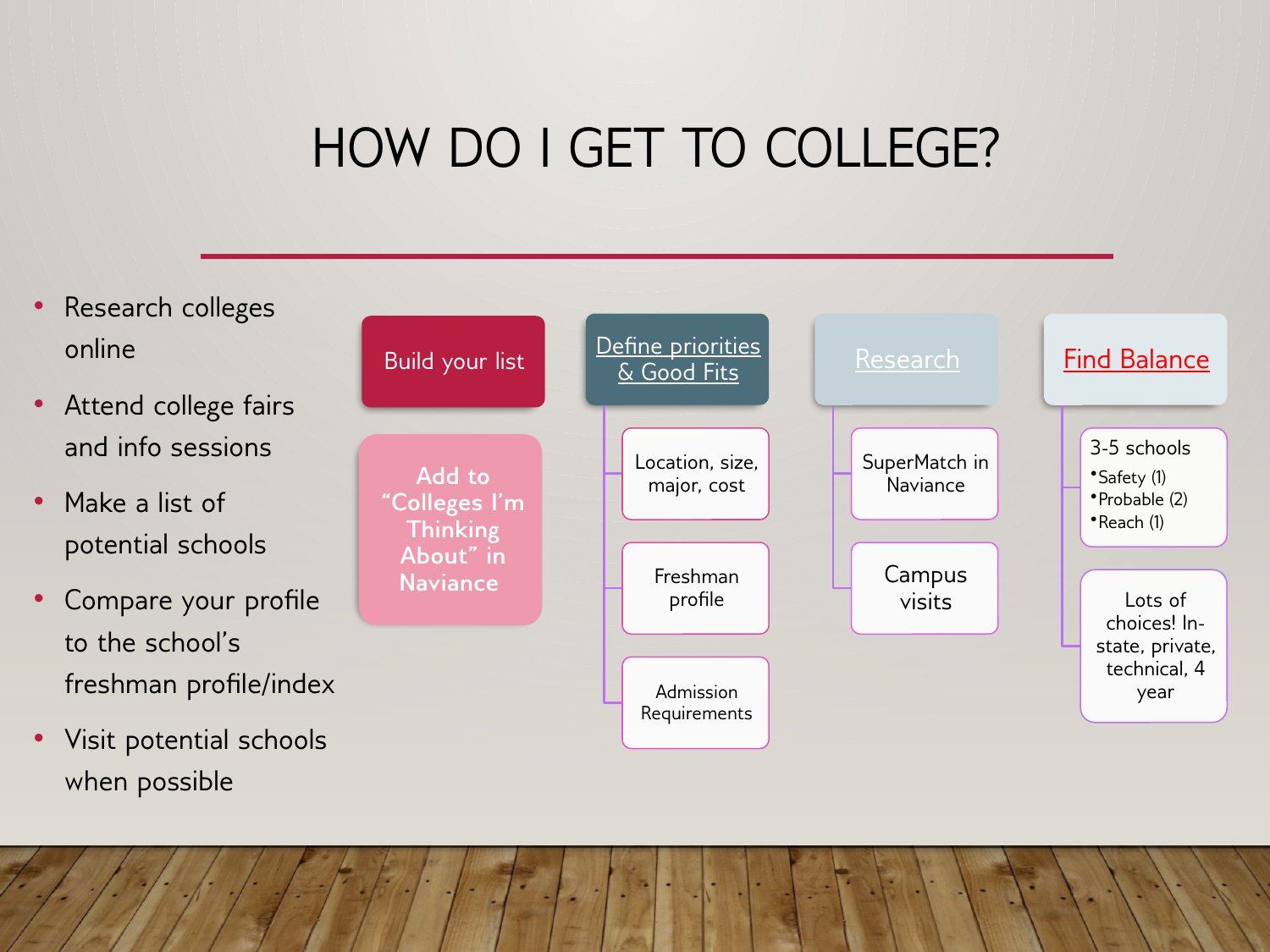

# How do I get to college?
Build your list
Add to “Colleges I’m Thinking About” in Naviance
Define priorities & Good Fits
Location, size, major, cost
Freshman profile
Admission Requirements
Research
SuperMatch in Naviance
Campus visits
Find Balance
3-5 schools
Safety (1)
Probable (2)
Reach (1)
Lots of choices! In-state, private, technical, 4 year
Research colleges online
Attend college fairs and info sessions
Make a list of potential schools
Compare your profile to the school’s freshman profile/index
Visit potential schools when possible